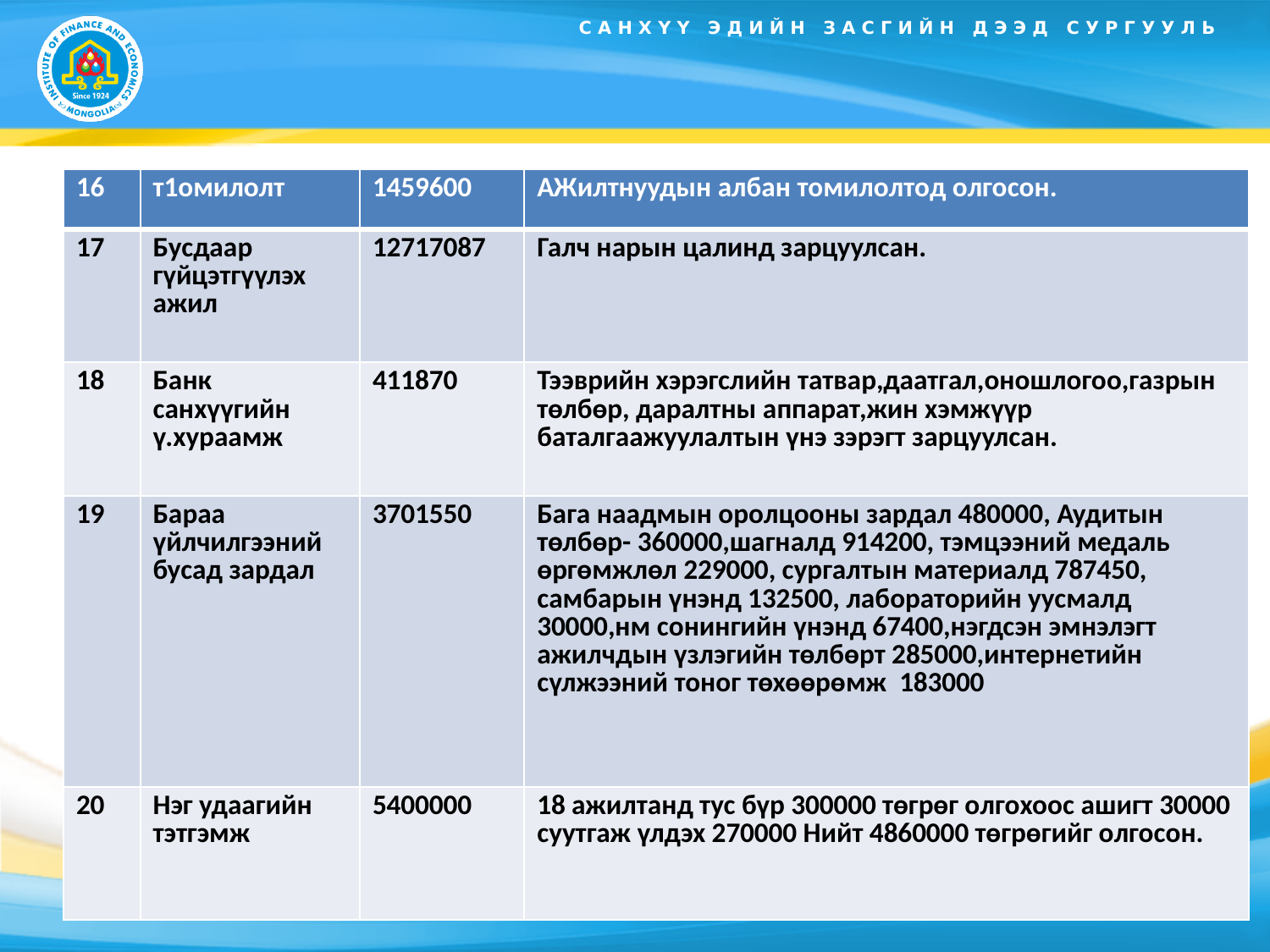

| 16 | т1омилолт | 1459600 | АЖилтнуудын албан томилолтод олгосон. |
| --- | --- | --- | --- |
| 17 | Бусдаар гүйцэтгүүлэх ажил | 12717087 | Галч нарын цалинд зарцуулсан. |
| 18 | Банк санхүүгийн ү.хураамж | 411870 | Тээврийн хэрэгслийн татвар,даатгал,оношлогоо,газрын төлбөр, даралтны аппарат,жин хэмжүүр баталгаажуулалтын үнэ зэрэгт зарцуулсан. |
| 19 | Бараа үйлчилгээний бусад зардал | 3701550 | Бага наадмын оролцооны зардал 480000, Аудитын төлбөр- 360000,шагналд 914200, тэмцээний медаль өргөмжлөл 229000, сургалтын материалд 787450, самбарын үнэнд 132500, лабораторийн уусмалд 30000,нм сонингийн үнэнд 67400,нэгдсэн эмнэлэгт ажилчдын үзлэгийн төлбөрт 285000,интернетийн сүлжээний тоног төхөөрөмж 183000 |
| 20 | Нэг удаагийн тэтгэмж | 5400000 | 18 ажилтанд тус бүр 300000 төгрөг олгохоос ашигт 30000 суутгаж үлдэх 270000 Нийт 4860000 төгрөгийг олгосон. |